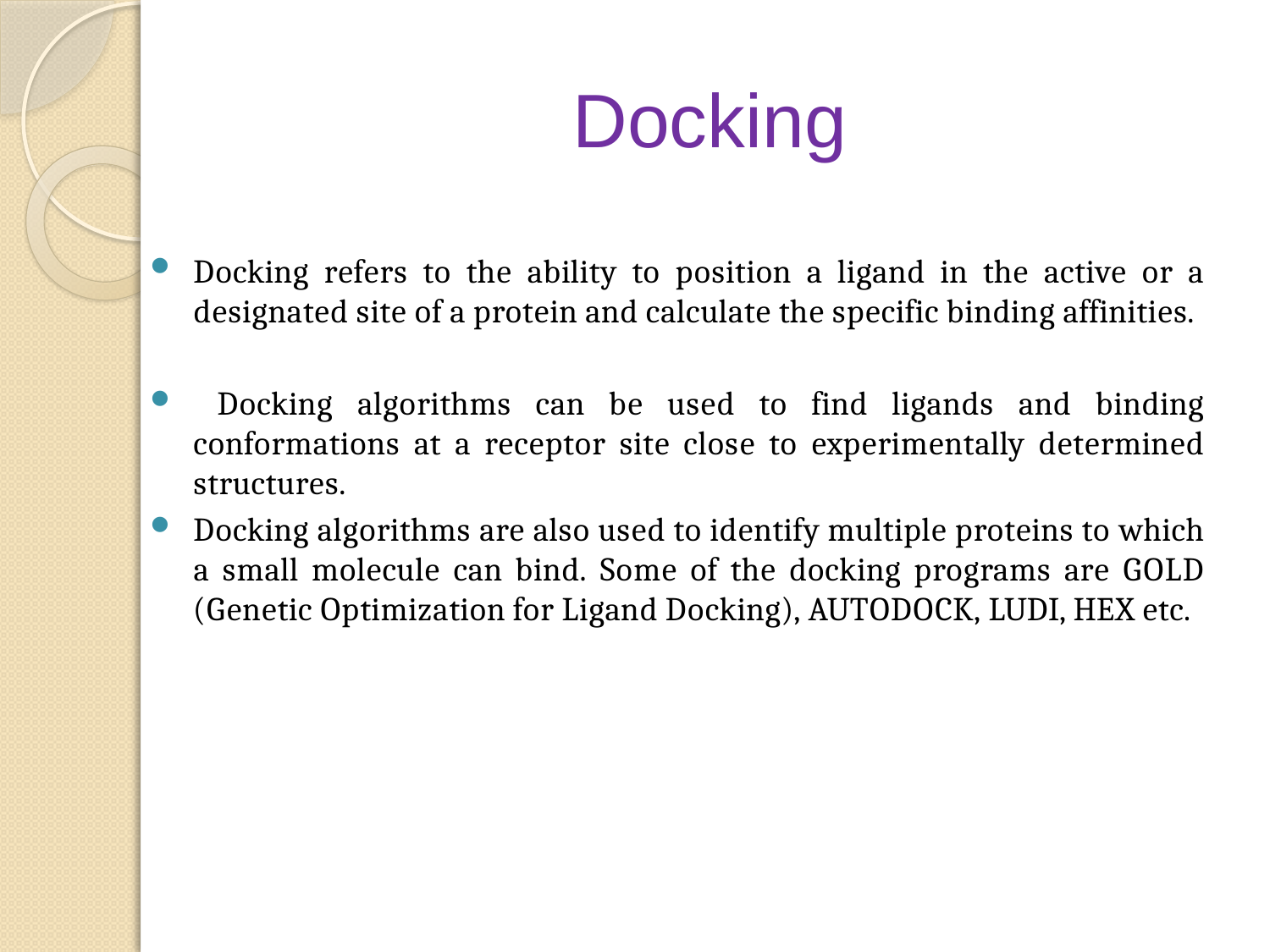

# Docking
Docking refers to the ability to position a ligand in the active or a designated site of a protein and calculate the specific binding affinities.

 Docking algorithms can be used to find ligands and binding conformations at a receptor site close to experimentally determined structures.
Docking algorithms are also used to identify multiple proteins to which a small molecule can bind. Some of the docking programs are GOLD (Genetic Optimization for Ligand Docking), AUTODOCK, LUDI, HEX etc.